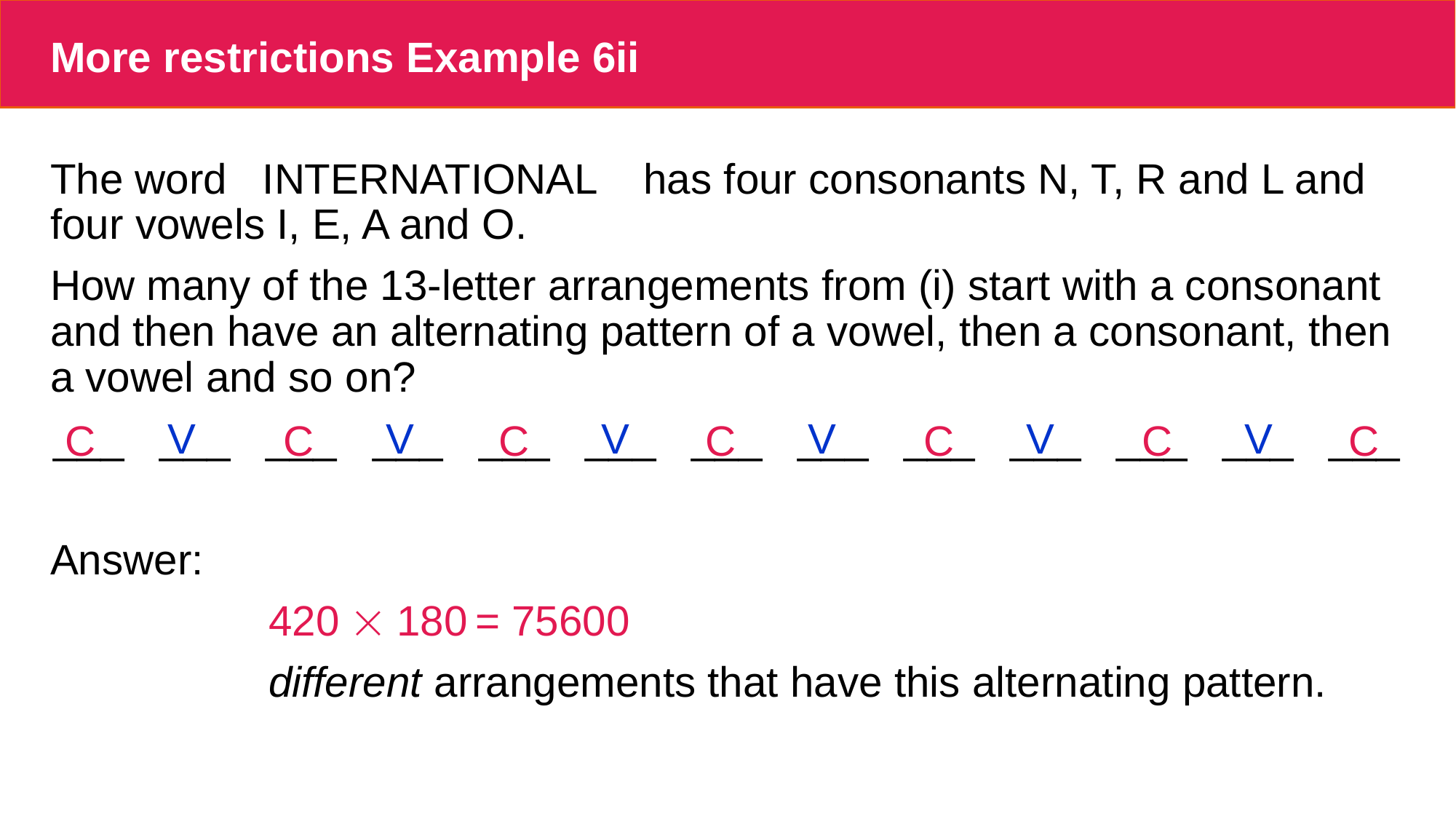

# More restrictions Example 6ii
The word   INTERNATIONAL    has four consonants N, T, R and L and four vowels I, E, A and O.
How many of the 13-letter arrangements from (i) start with a consonant and then have an alternating pattern of a vowel, then a consonant, then a vowel and so on?

Answer:
		420 × 180
		different arrangements that have this alternating pattern.
V  		V	         V  	        V	        V	        V
C  		C	         C  	        C	        C	        C 	       C
___   ___   ___   ___   ___   ___   ___   ___   ___   ___   ___   ___   ___
= 75600